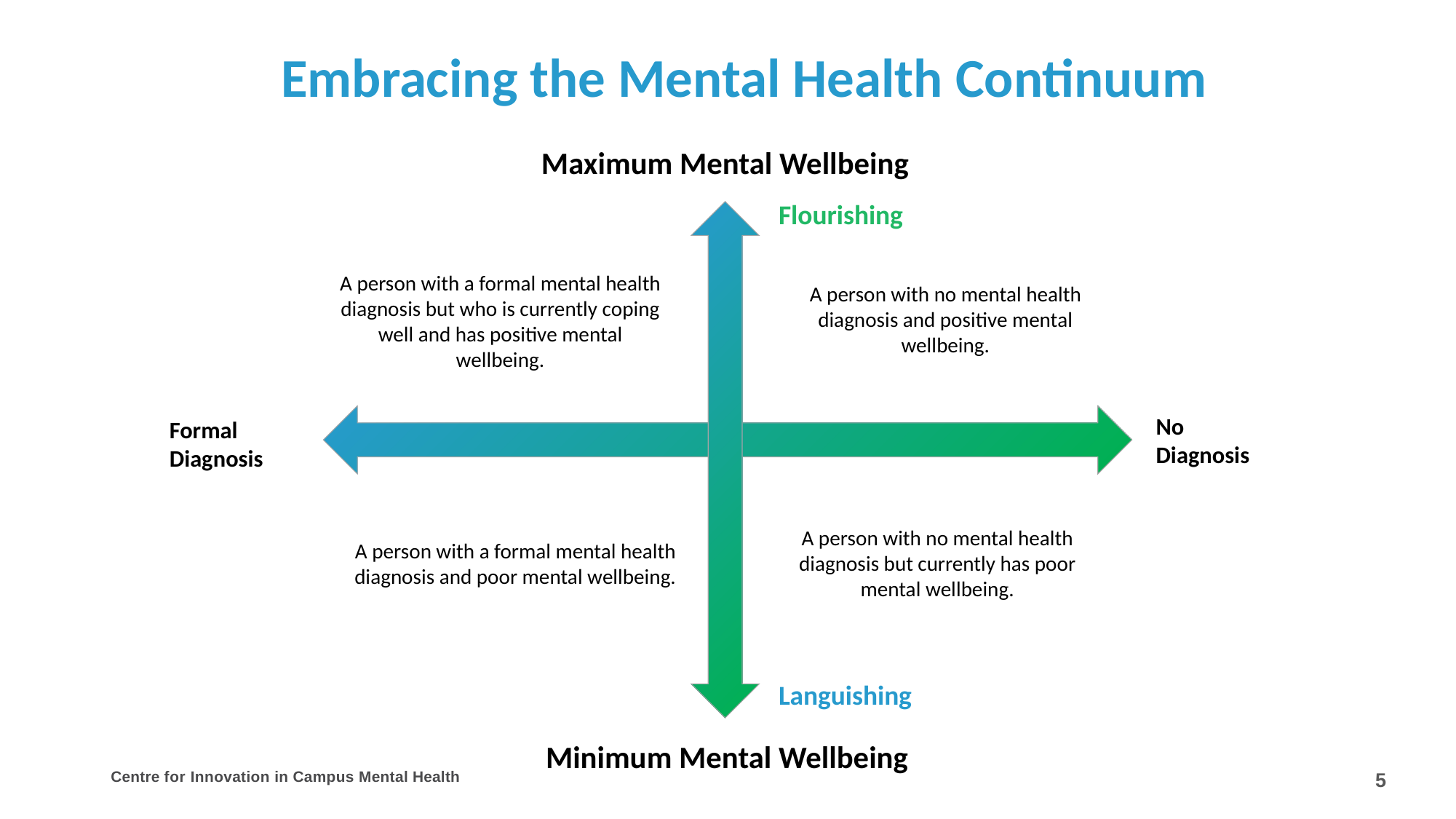

Embracing the Mental Health Continuum
Maximum Mental Wellbeing
Flourishing

A person with no mental health diagnosis and positive mental wellbeing.
A person with a formal mental health diagnosis but who is currently coping well and has positive mental wellbeing.
No
Diagnosis
Formal
Diagnosis
A person with a formal mental health diagnosis and poor mental wellbeing.
A person with no mental health diagnosis but currently has poor mental wellbeing.
Languishing
Minimum Mental Wellbeing